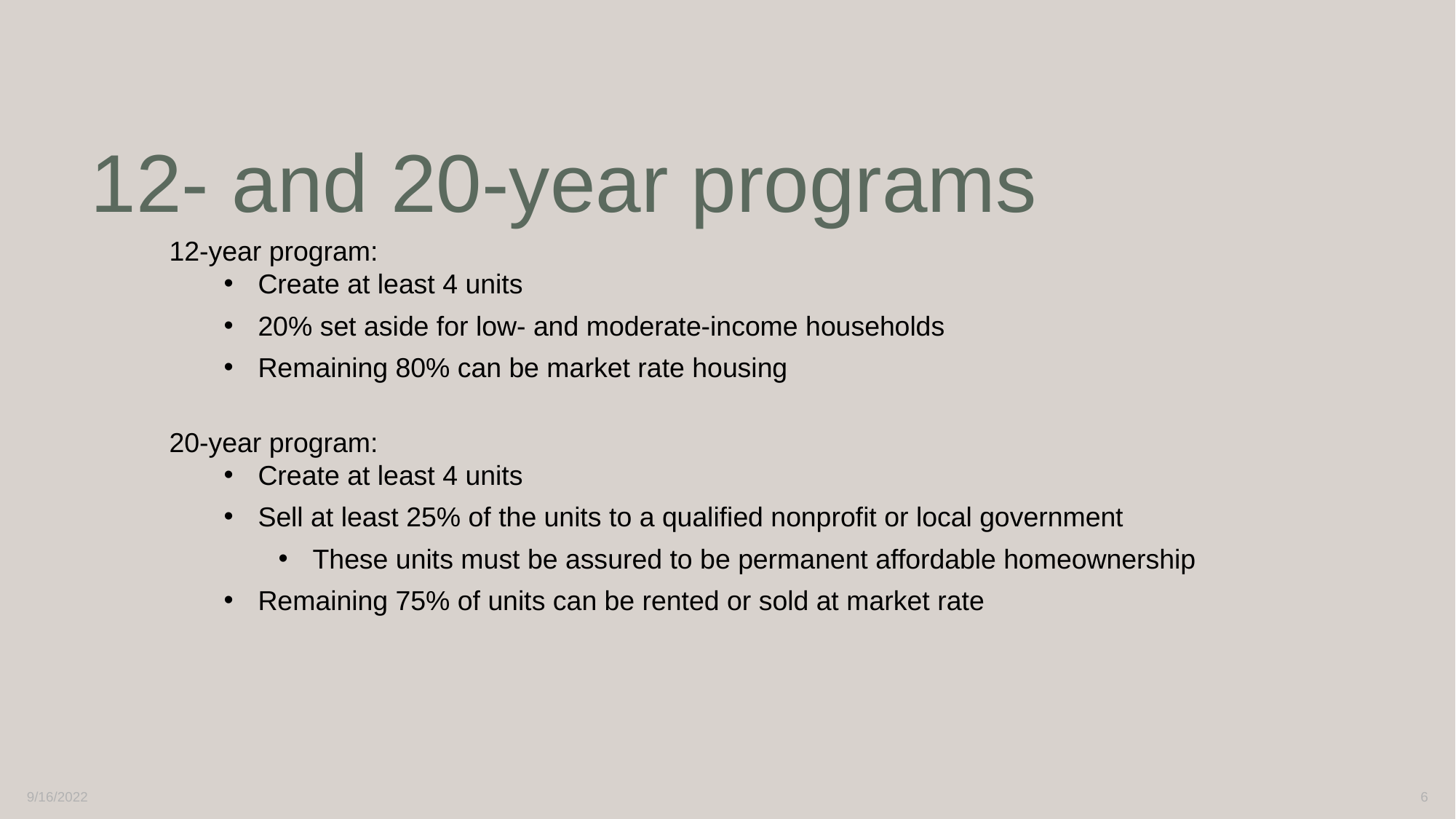

# 12- and 20-year programs
12-year program:
Create at least 4 units
20% set aside for low- and moderate-income households
Remaining 80% can be market rate housing

20-year program:
Create at least 4 units
Sell at least 25% of the units to a qualified nonprofit or local government
These units must be assured to be permanent affordable homeownership
Remaining 75% of units can be rented or sold at market rate

9/16/2022
6